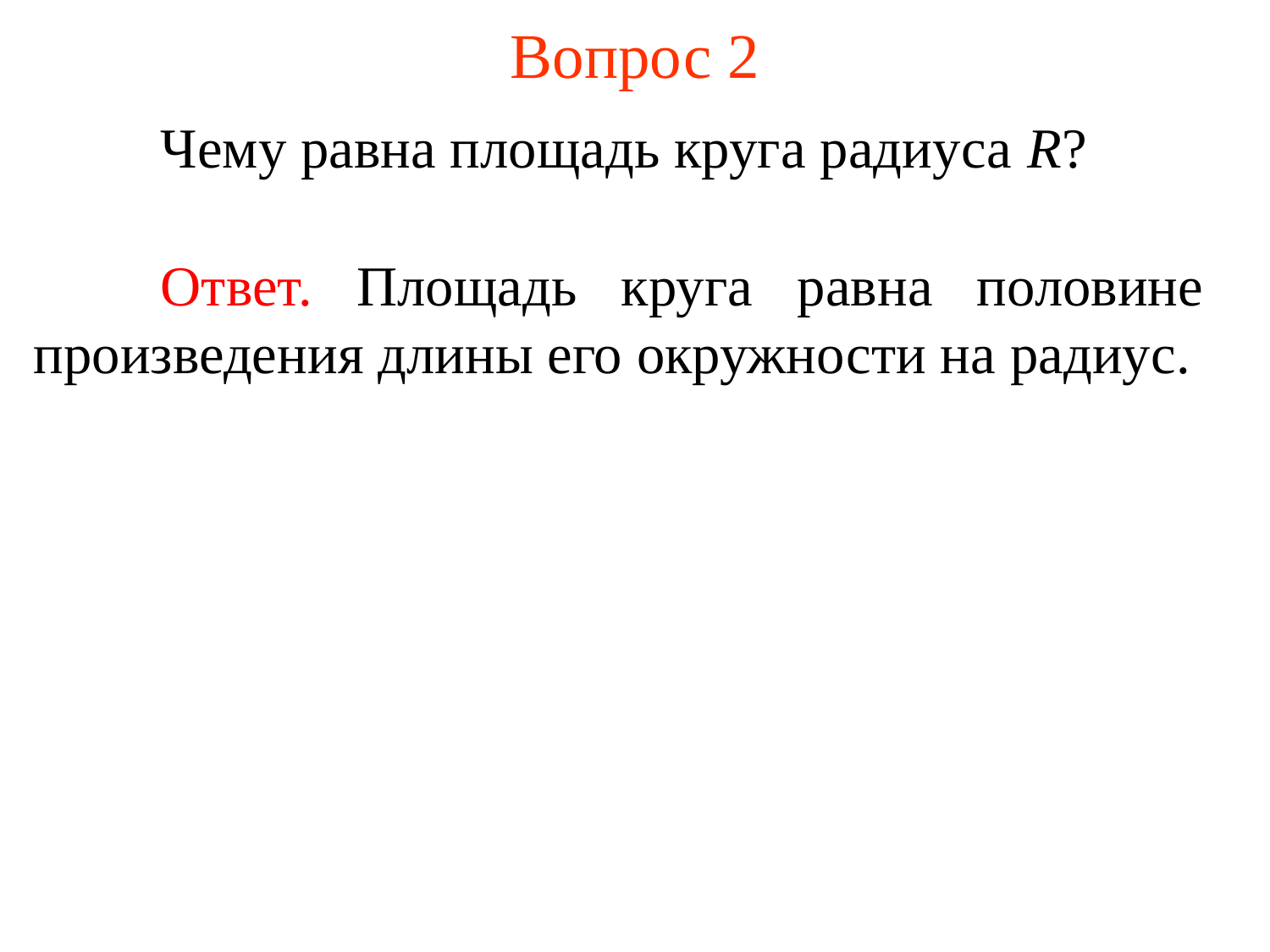

# Вопрос 2
	Чему равна площадь круга радиуса R?
	Ответ. Площадь круга равна половине произведения длины его окружности на радиус.